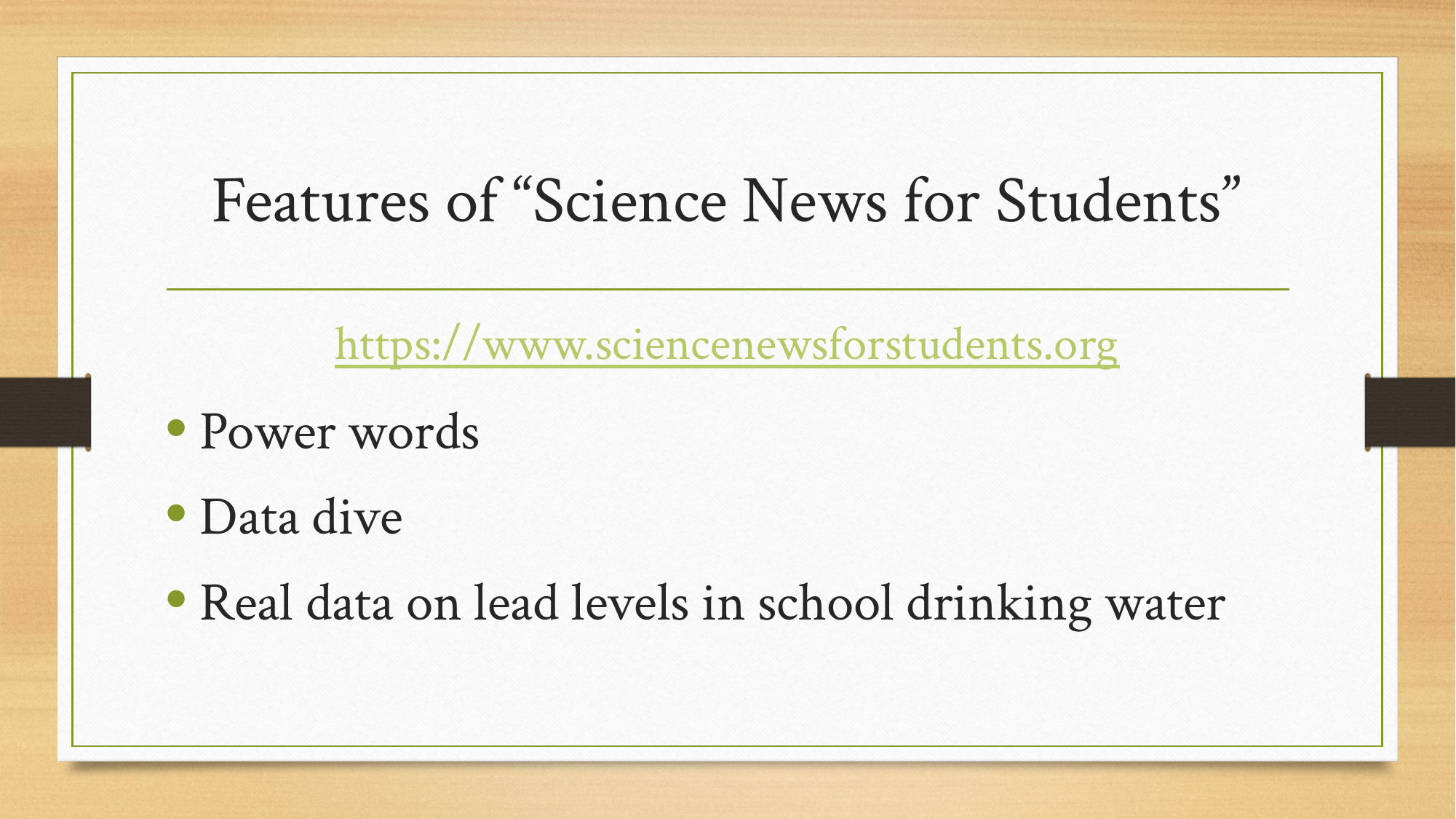

# Features of “Science News for Students”
https://www.sciencenewsforstudents.org
Power words
Data dive
Real data on lead levels in school drinking water